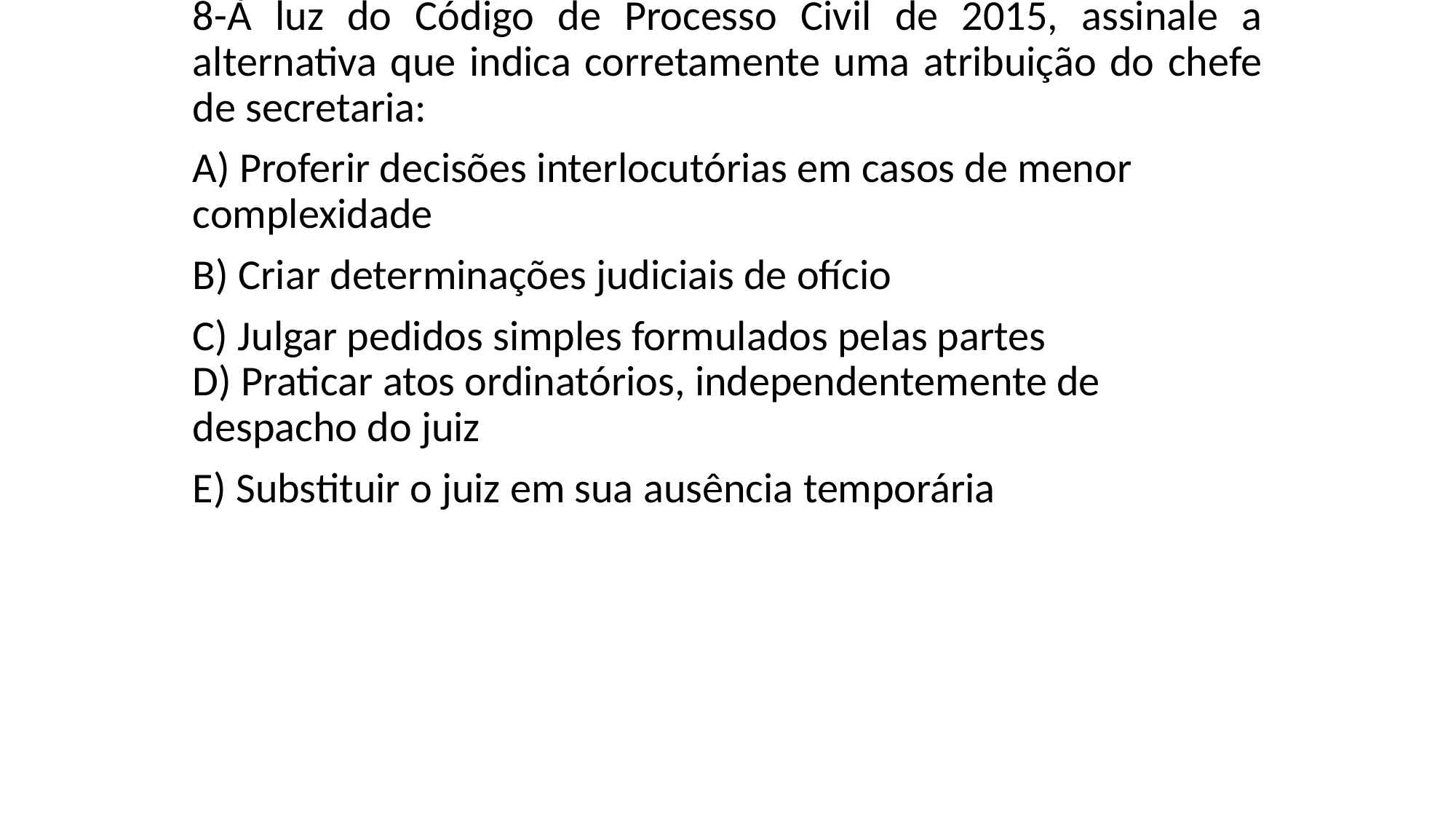

8-À luz do Código de Processo Civil de 2015, assinale a alternativa que indica corretamente uma atribuição do chefe de secretaria:
A) Proferir decisões interlocutórias em casos de menor complexidade
B) Criar determinações judiciais de ofício
C) Julgar pedidos simples formulados pelas partes
D) Praticar atos ordinatórios, independentemente de despacho do juiz
E) Substituir o juiz em sua ausência temporária